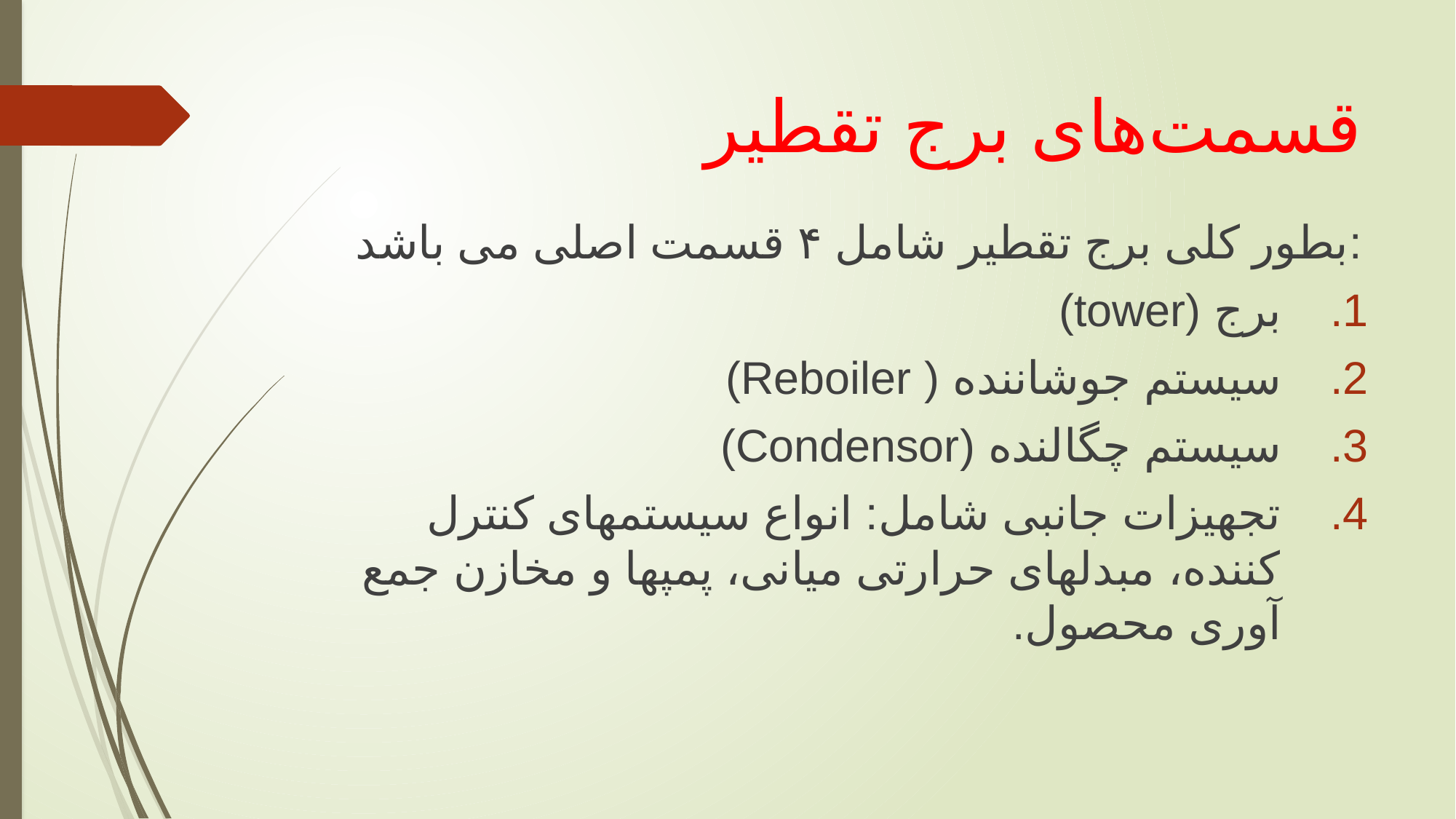

# قسمت‌های برج تقطیر
بطور کلی برج تقطیر شامل ۴ قسمت اصلی می باشد:
برج (tower)
سیستم جوشاننده ( Reboiler)
سیستم چگالنده (Condensor)
تجهیزات جانبی شامل: انواع سیستمهای کنترل کننده، مبدلهای حرارتی میانی، پمپها و مخازن جمع آوری محصول.